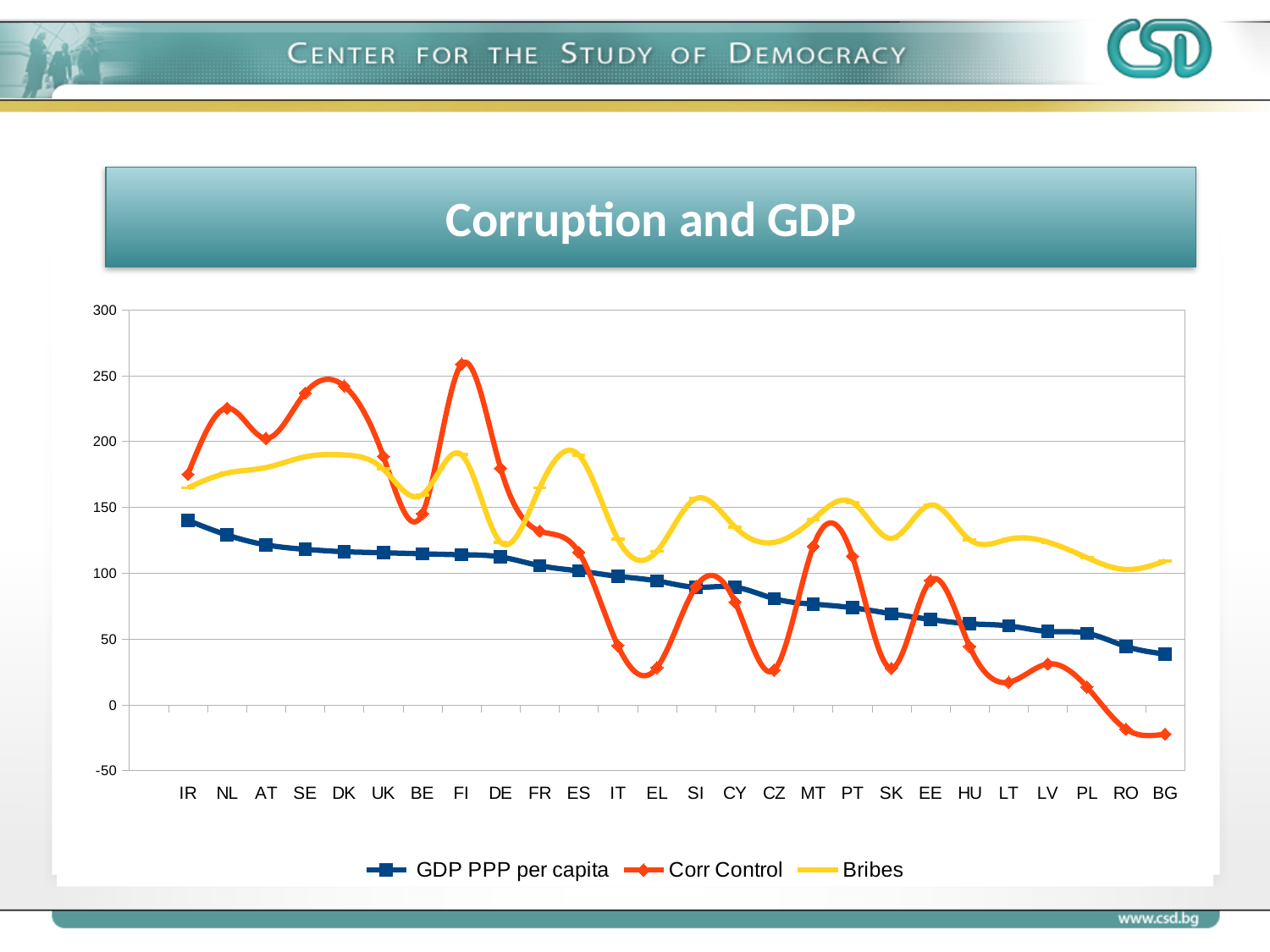

# Corruption and
Corruption and GDP

### Chart

| Category |  GDP PPP per capita | Corr Control | Bribes |
|---|---|---|---|
|  | None | None | None |
| IR | 140.1 | 175.11817024130949 | 164.8 |
| NL | 129.0 | 225.32643372266241 | 176.0 |
| AT | 121.5 | 202.37109640755455 | 180.2 |
| SE | 118.1 | 236.80623196878395 | 188.4 |
| DK | 116.3 | 242.151021476222 | 189.8 |
| UK | 115.5 | 188.76308730730472 | 179.0 |
| BE | 114.7 | 145.22639610250982 | 159.6 |
| FI | 114.0 | 258.7993244201978 | 190.0 |
| DE | 112.3 | 179.71931071652318 | 123.4 |
| FR | 105.7 | 131.98940178399252 | 164.8 |
| ES | 101.7 | 115.92223921796109 | 189.8 |
| IT | 97.6 | 44.9240357830682 | 125.8 |
| EL | 94.1 | 28.169061024003103 | 116.6 |
| SI | 89.3 | 89.79812762241698 | 156.6 |
| CY | 89.3 | 78.00859346472741 | 135.0 |
| CZ | 80.6 | 26.41884411479391 | 123.4 |
| MT | 76.4 | 120.32521068033901 | 140.8 |
| PT | 73.7 | 113.03757869253118 | 153.8 |
| SK | 69.1 | 27.703665670766487 | 126.4 |
| EE | 64.8 | 94.40542065670124 | 151.8 |
| HU | 61.5 | 44.254558080092345 | 125.4 |
| LT | 59.9 | 17.11211543062653 | 125.8 |
| LV | 55.7 | 30.98634780415828 | 123.6 |
| PL | 54.3 | 13.513244379546602 | 111.8 |
| RO | 44.3 | -18.522805693558475 | 102.8 |
| BG | 38.5 | -22.267287506366497 | 109.2 |